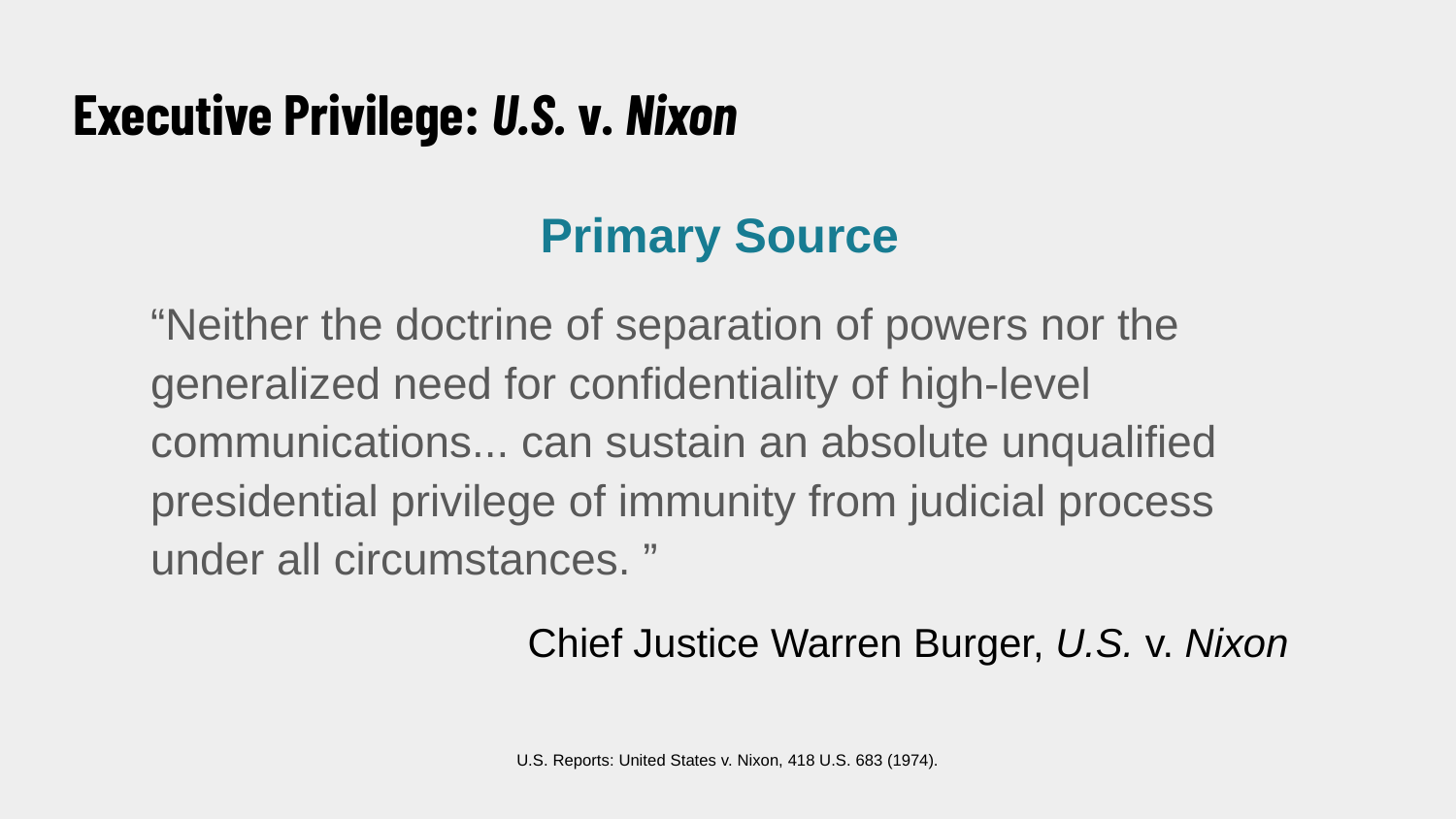

# Executive Privilege: U.S. v. Nixon
Primary Source
“Neither the doctrine of separation of powers nor the generalized need for confidentiality of high-level communications... can sustain an absolute unqualified presidential privilege of immunity from judicial process under all circumstances. ”
Chief Justice Warren Burger, U.S. v. Nixon
U.S. Reports: United States v. Nixon, 418 U.S. 683 (1974).